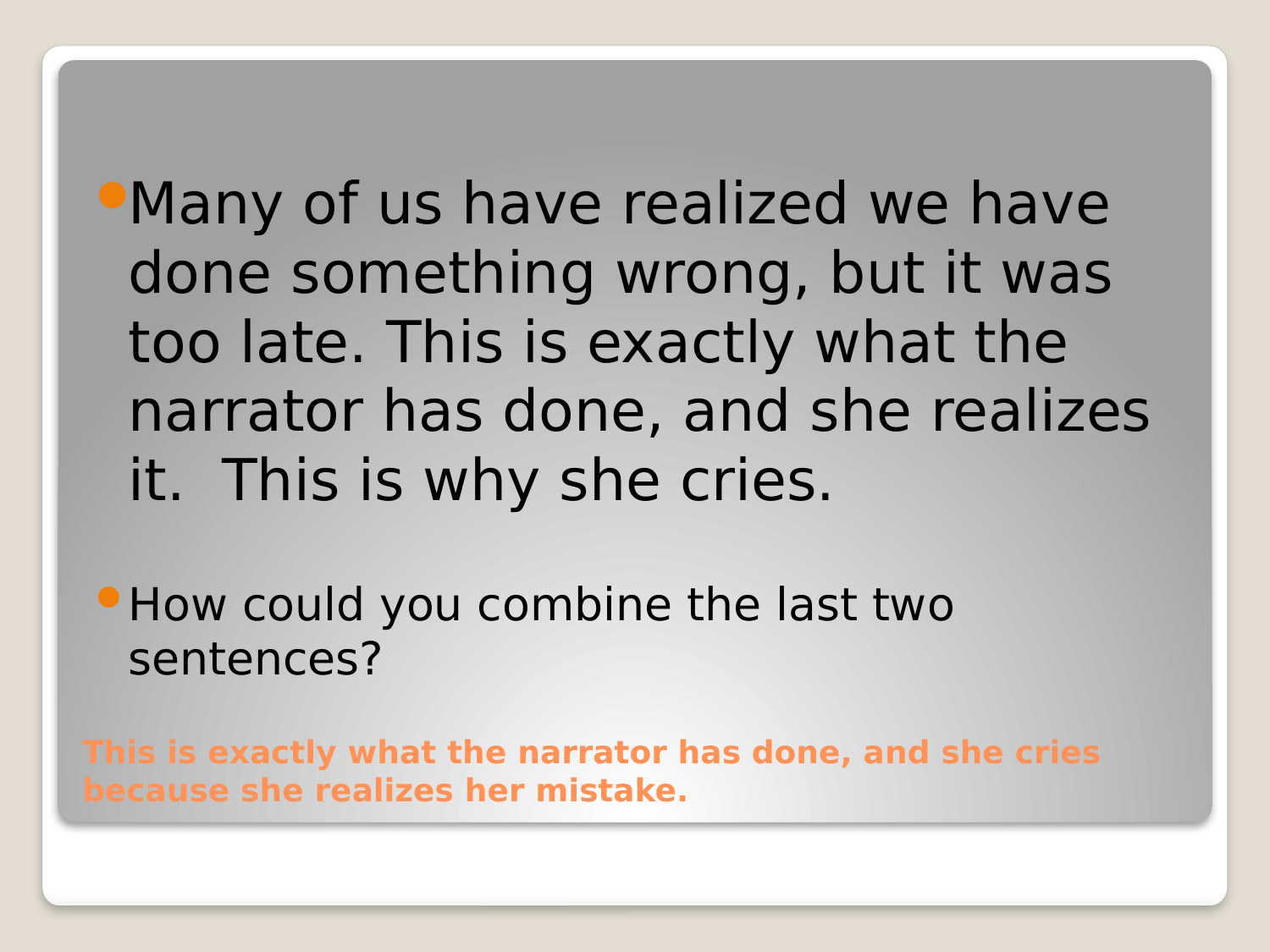

Many of us have realized we have done something wrong, but it was too late. This is exactly what the narrator has done, and she realizes it.  This is why she cries.

How could you combine the last two sentences?
# This is exactly what the narrator has done, and she cries because she realizes her mistake.